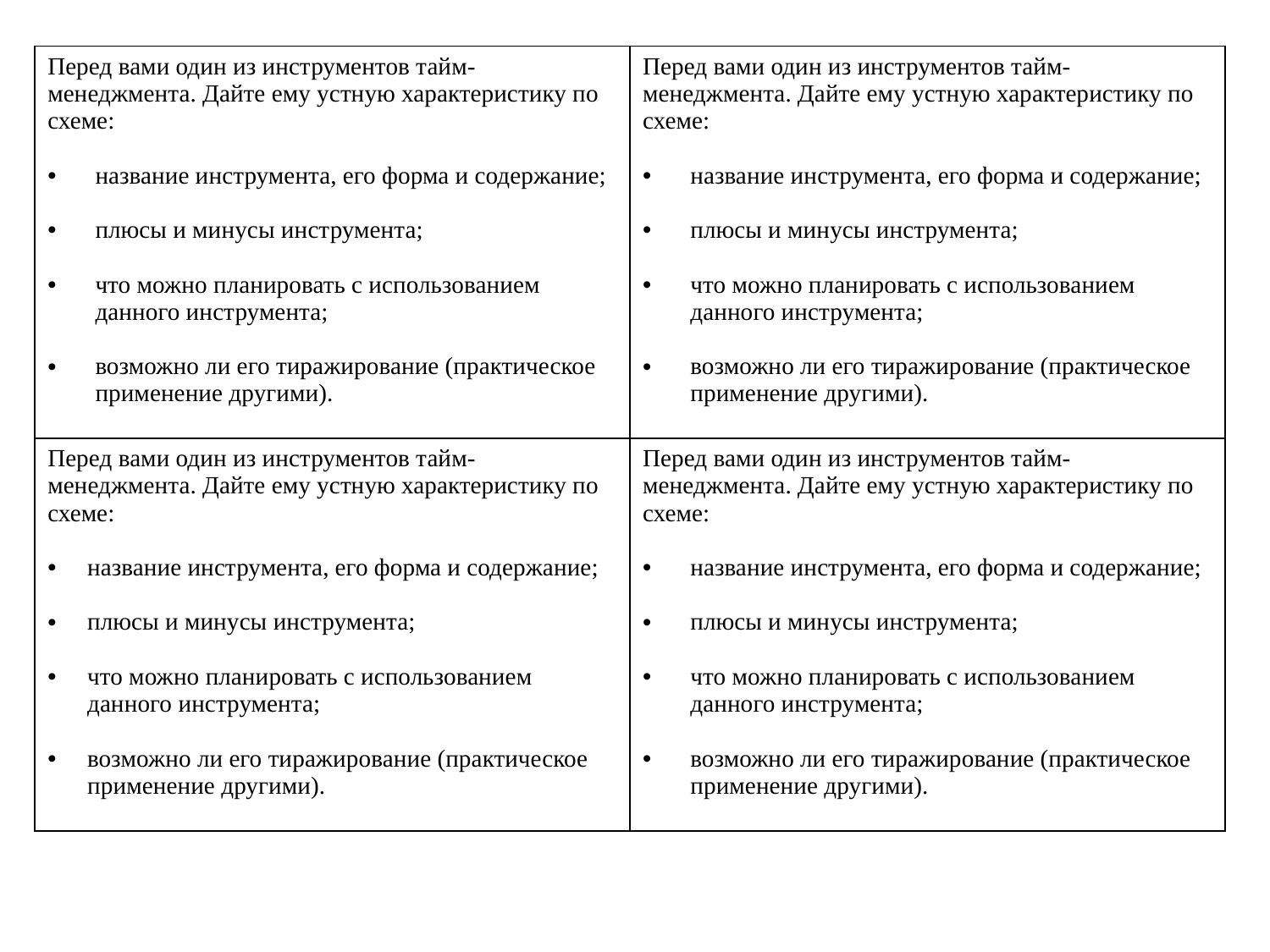

| Перед вами один из инструментов тайм-менеджмента. Дайте ему устную характеристику по схеме: название инструмента, его форма и содержание; плюсы и минусы инструмента; что можно планировать с использованием данного инструмента; возможно ли его тиражирование (практическое применение другими). | Перед вами один из инструментов тайм-менеджмента. Дайте ему устную характеристику по схеме: название инструмента, его форма и содержание; плюсы и минусы инструмента; что можно планировать с использованием данного инструмента; возможно ли его тиражирование (практическое применение другими). |
| --- | --- |
| Перед вами один из инструментов тайм-менеджмента. Дайте ему устную характеристику по схеме: название инструмента, его форма и содержание; плюсы и минусы инструмента; что можно планировать с использованием данного инструмента; возможно ли его тиражирование (практическое применение другими). | Перед вами один из инструментов тайм-менеджмента. Дайте ему устную характеристику по схеме: название инструмента, его форма и содержание; плюсы и минусы инструмента; что можно планировать с использованием данного инструмента; возможно ли его тиражирование (практическое применение другими). |